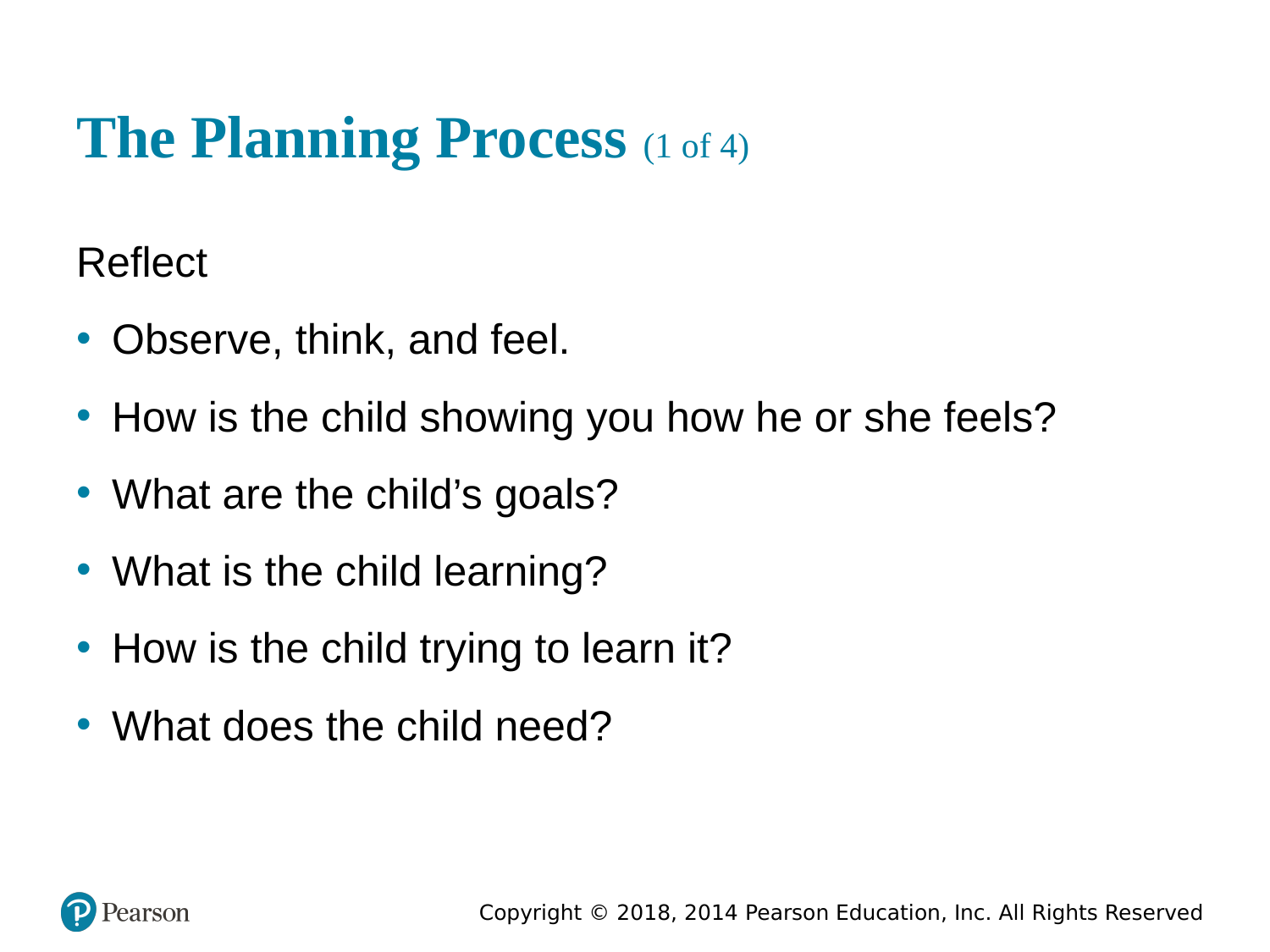

# The Planning Process (1 of 4)
Reflect
Observe, think, and feel.
How is the child showing you how he or she feels?
What are the child’s goals?
What is the child learning?
How is the child trying to learn it?
What does the child need?